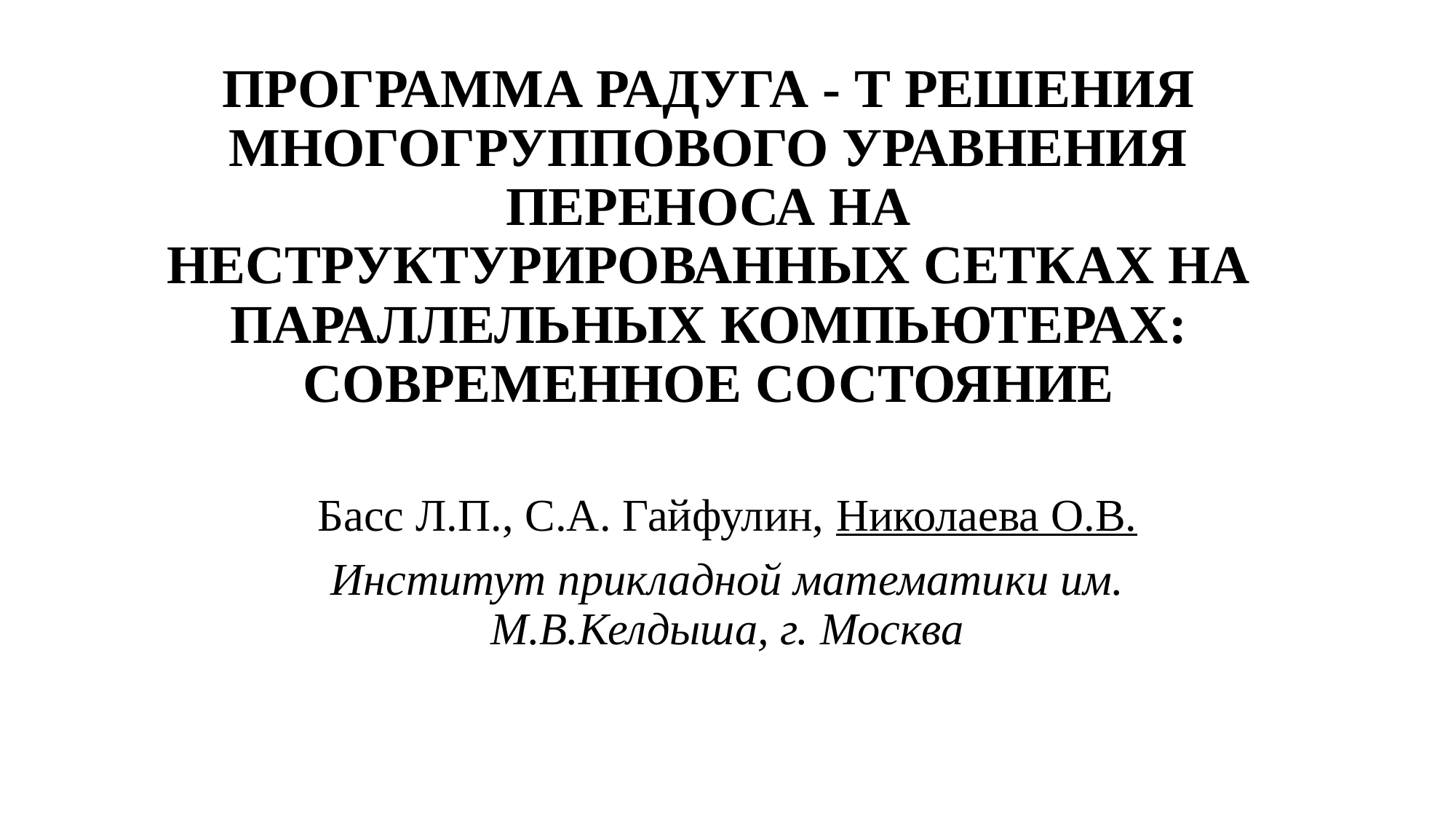

# Программа Радуга - Т решения многогруппового уравнения переноса на неструктурированных сетках на параллельных компьютерах: современное состояние
Басс Л.П., С.А. Гайфулин, Николаева О.В.
Институт прикладной математики им. М.В.Келдыша, г. Москва